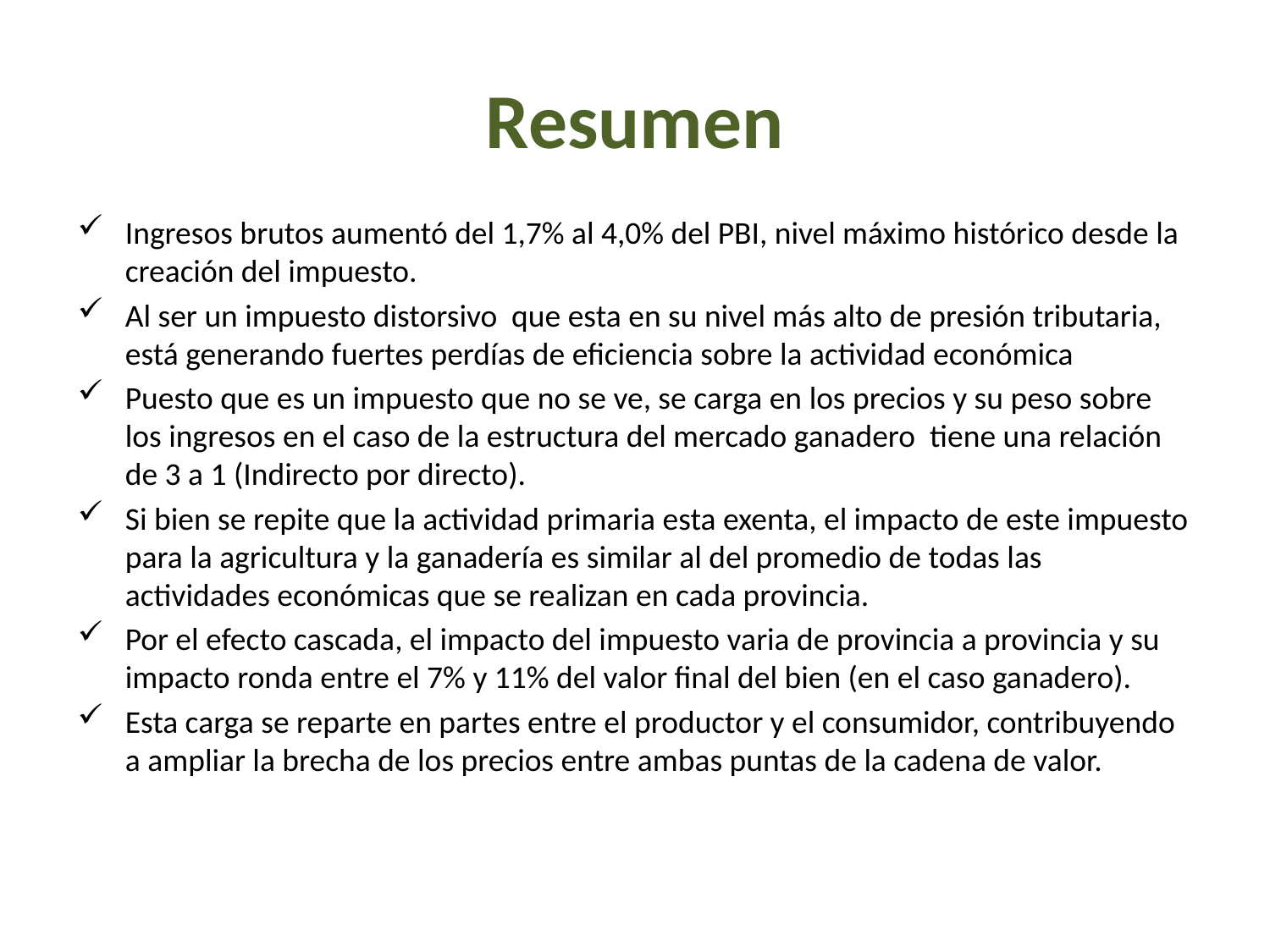

# Resumen
Ingresos brutos aumentó del 1,7% al 4,0% del PBI, nivel máximo histórico desde la creación del impuesto.
Al ser un impuesto distorsivo  que esta en su nivel más alto de presión tributaria, está generando fuertes perdías de eficiencia sobre la actividad económica
Puesto que es un impuesto que no se ve, se carga en los precios y su peso sobre los ingresos en el caso de la estructura del mercado ganadero  tiene una relación de 3 a 1 (Indirecto por directo).
Si bien se repite que la actividad primaria esta exenta, el impacto de este impuesto para la agricultura y la ganadería es similar al del promedio de todas las actividades económicas que se realizan en cada provincia.
Por el efecto cascada, el impacto del impuesto varia de provincia a provincia y su impacto ronda entre el 7% y 11% del valor final del bien (en el caso ganadero).
Esta carga se reparte en partes entre el productor y el consumidor, contribuyendo a ampliar la brecha de los precios entre ambas puntas de la cadena de valor.